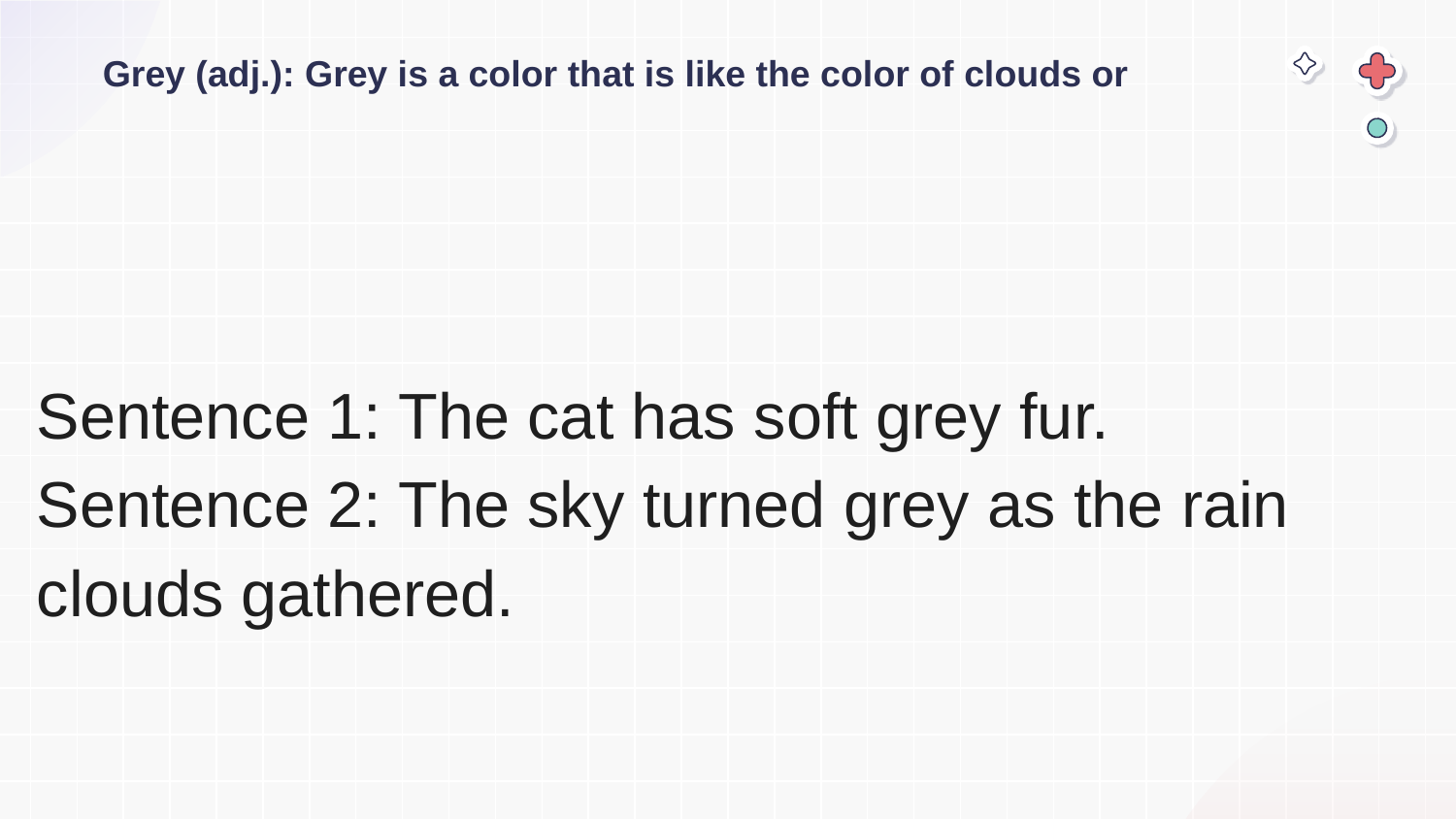

# Grey (adj.): Grey is a color that is like the color of clouds or
Sentence 1: The cat has soft grey fur.
Sentence 2: The sky turned grey as the rain clouds gathered.